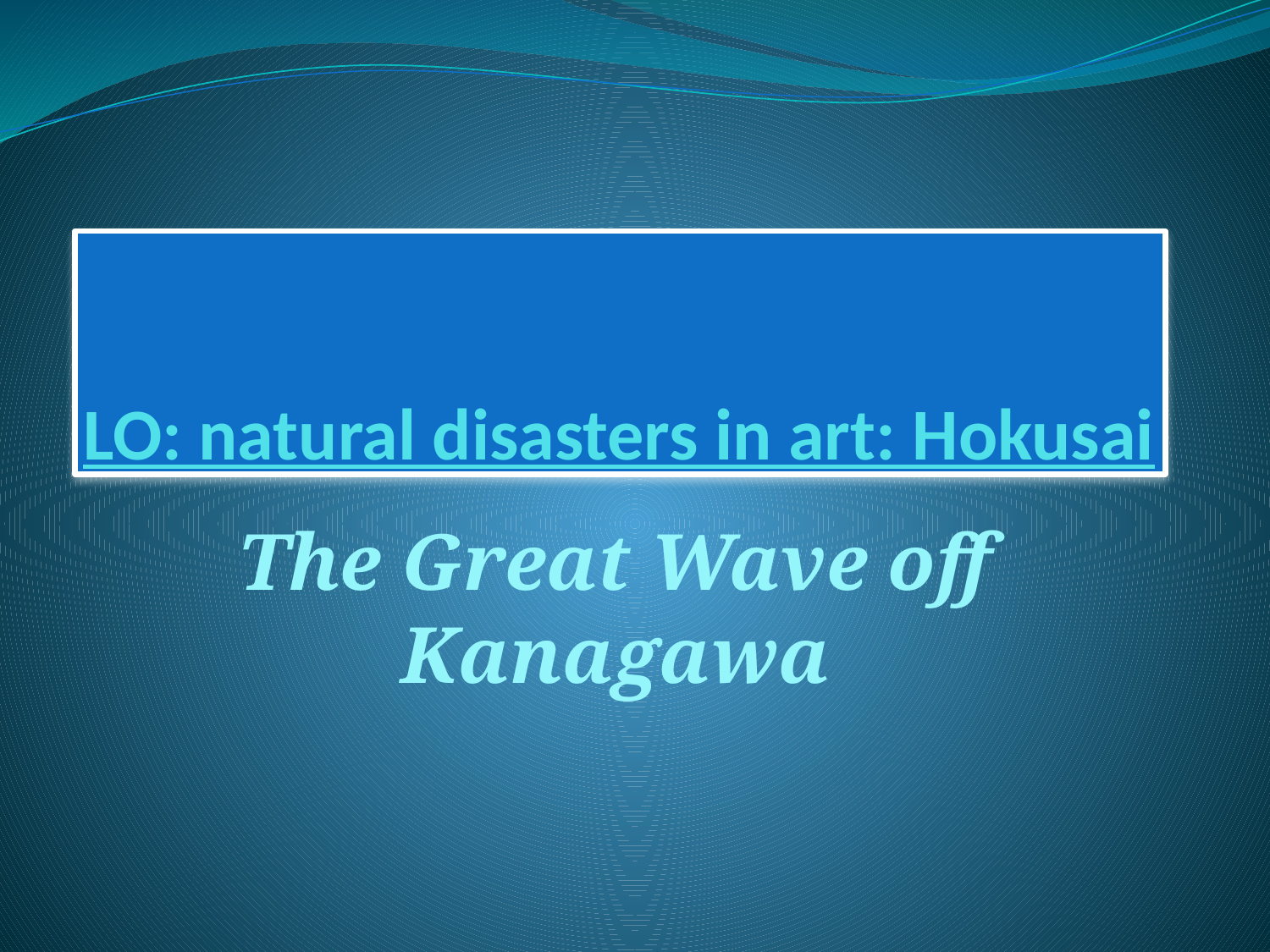

# LO: natural disasters in art: Hokusai
The Great Wave off Kanagawa